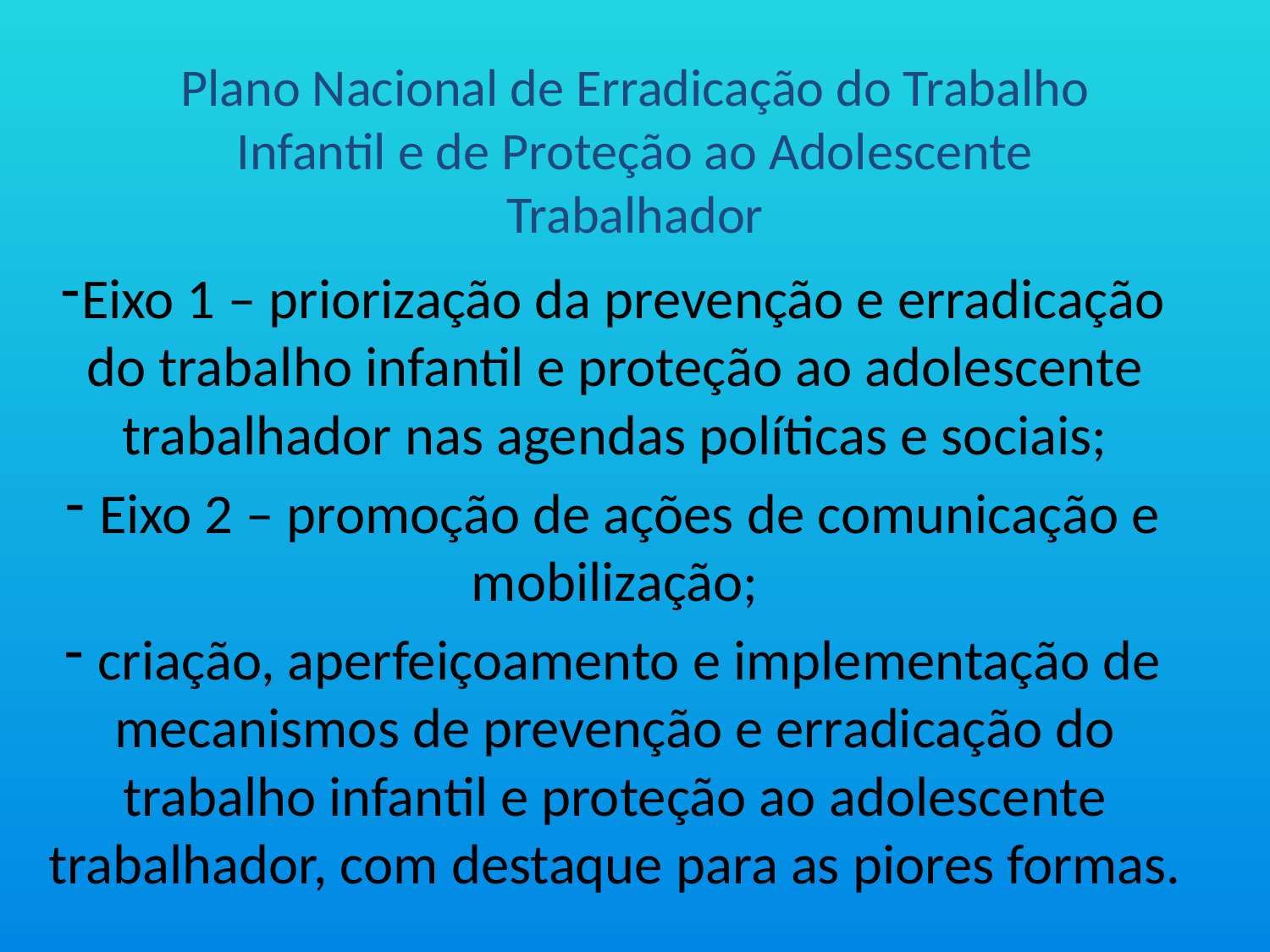

# Plano Nacional de Erradicação do Trabalho Infantil e de Proteção ao Adolescente Trabalhador
Eixo 1 – priorização da prevenção e erradicação do trabalho infantil e proteção ao adolescente trabalhador nas agendas políticas e sociais;
 Eixo 2 – promoção de ações de comunicação e mobilização;
 criação, aperfeiçoamento e implementação de mecanismos de prevenção e erradicação do trabalho infantil e proteção ao adolescente trabalhador, com destaque para as piores formas.